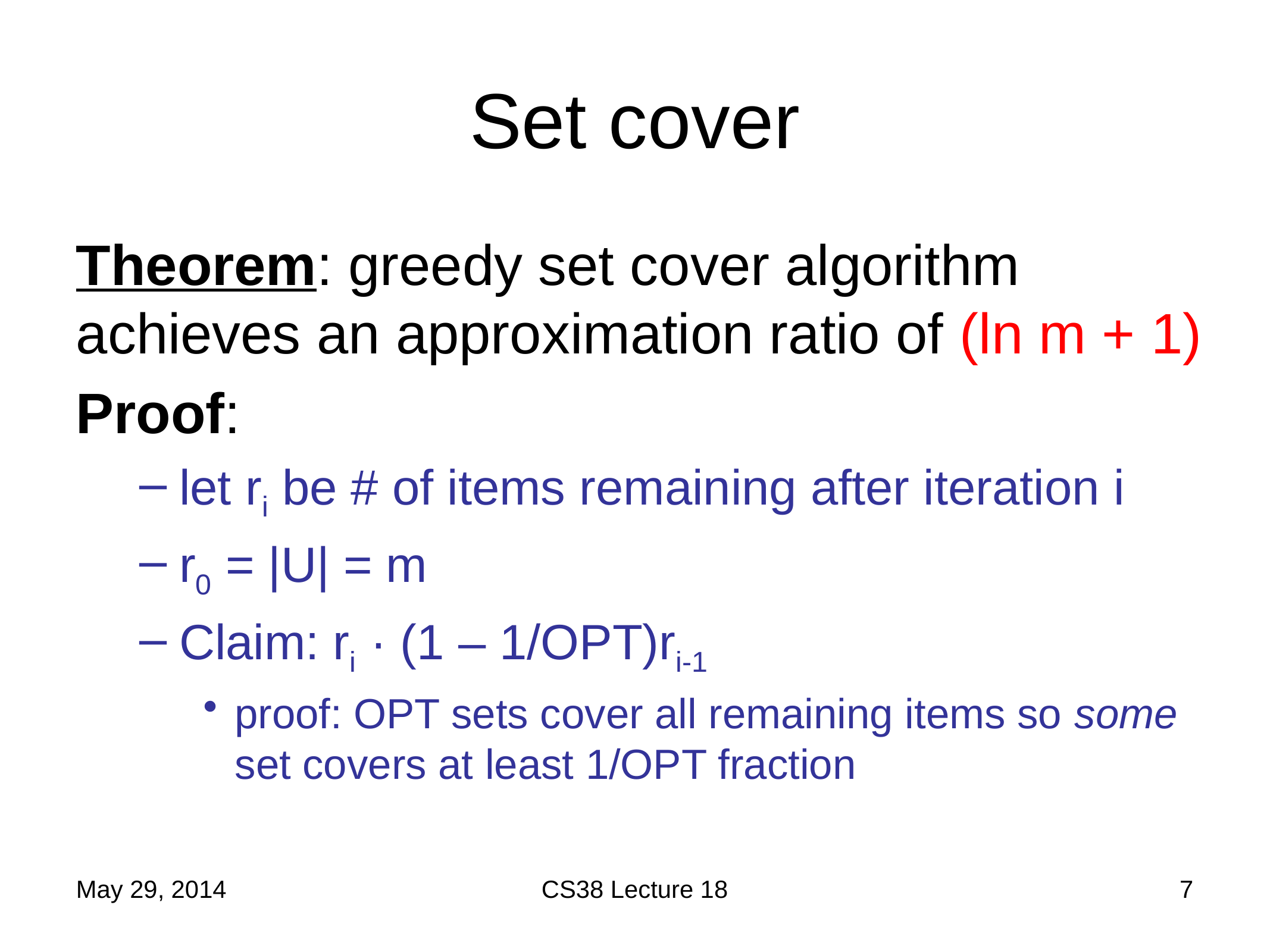

# Set cover
Theorem: greedy set cover algorithm achieves an approximation ratio of (ln m + 1)
Proof:
let ri be # of items remaining after iteration i
r0 = |U| = m
Claim: ri · (1 – 1/OPT)ri-1
proof: OPT sets cover all remaining items so some set covers at least 1/OPT fraction

May 29, 2014
CS38 Lecture 18
7